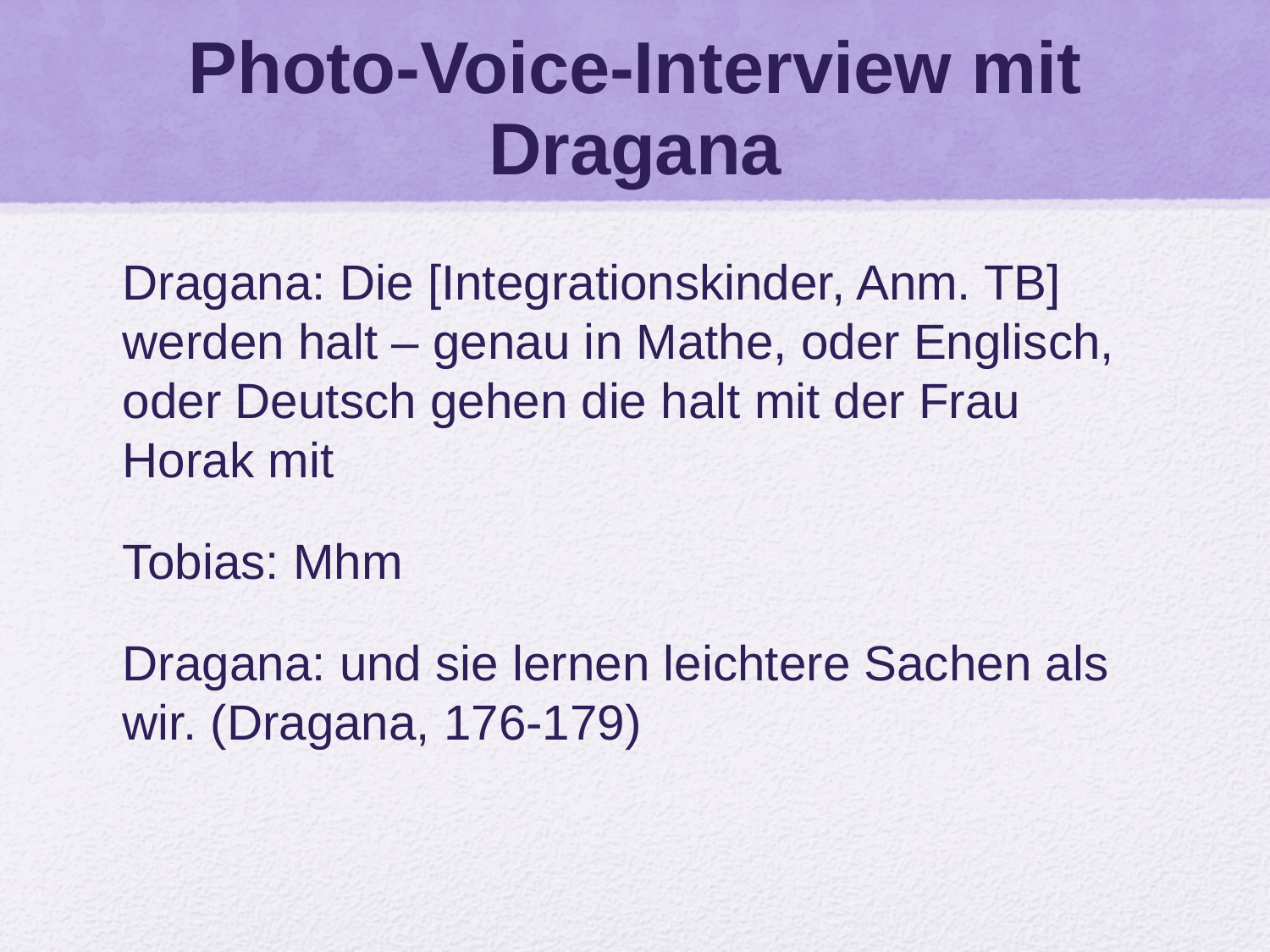

# Photo-Voice-Interview mit Dragana
Dragana: Die [Integrationskinder, Anm. TB] werden halt – genau in Mathe, oder Englisch, oder Deutsch gehen die halt mit der Frau Horak mit
Tobias: Mhm
Dragana: und sie lernen leichtere Sachen als wir. (Dragana, 176-179)